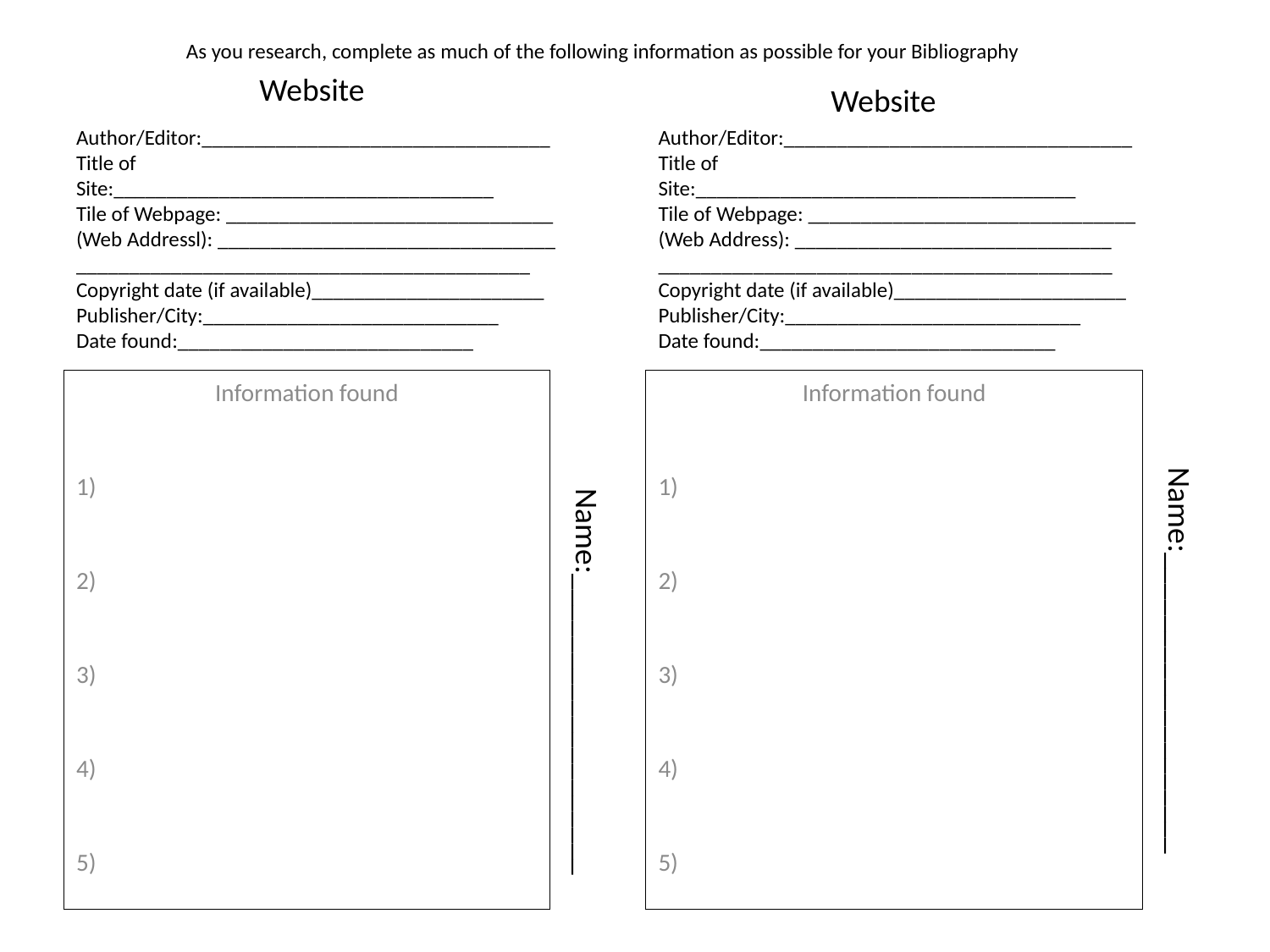

As you research, complete as much of the following information as possible for your Bibliography
Website
Website
# Author/Editor:_________________________________ Title of Site:____________________________________ Tile of Webpage: _______________________________ (Web Addressl): ________________________________ ___________________________________________ Copyright date (if available)______________________ Publisher/City:____________________________ Date found:____________________________
Author/Editor:_________________________________
Title of Site:____________________________________
Tile of Webpage: _______________________________
(Web Address): ______________________________
___________________________________________
Copyright date (if available)______________________
Publisher/City:____________________________
Date found:____________________________
Information found
1)
2)
3)
4)
5)

Information found
1)
2)
3)
4)
5)
Name:___________________
Name:___________________